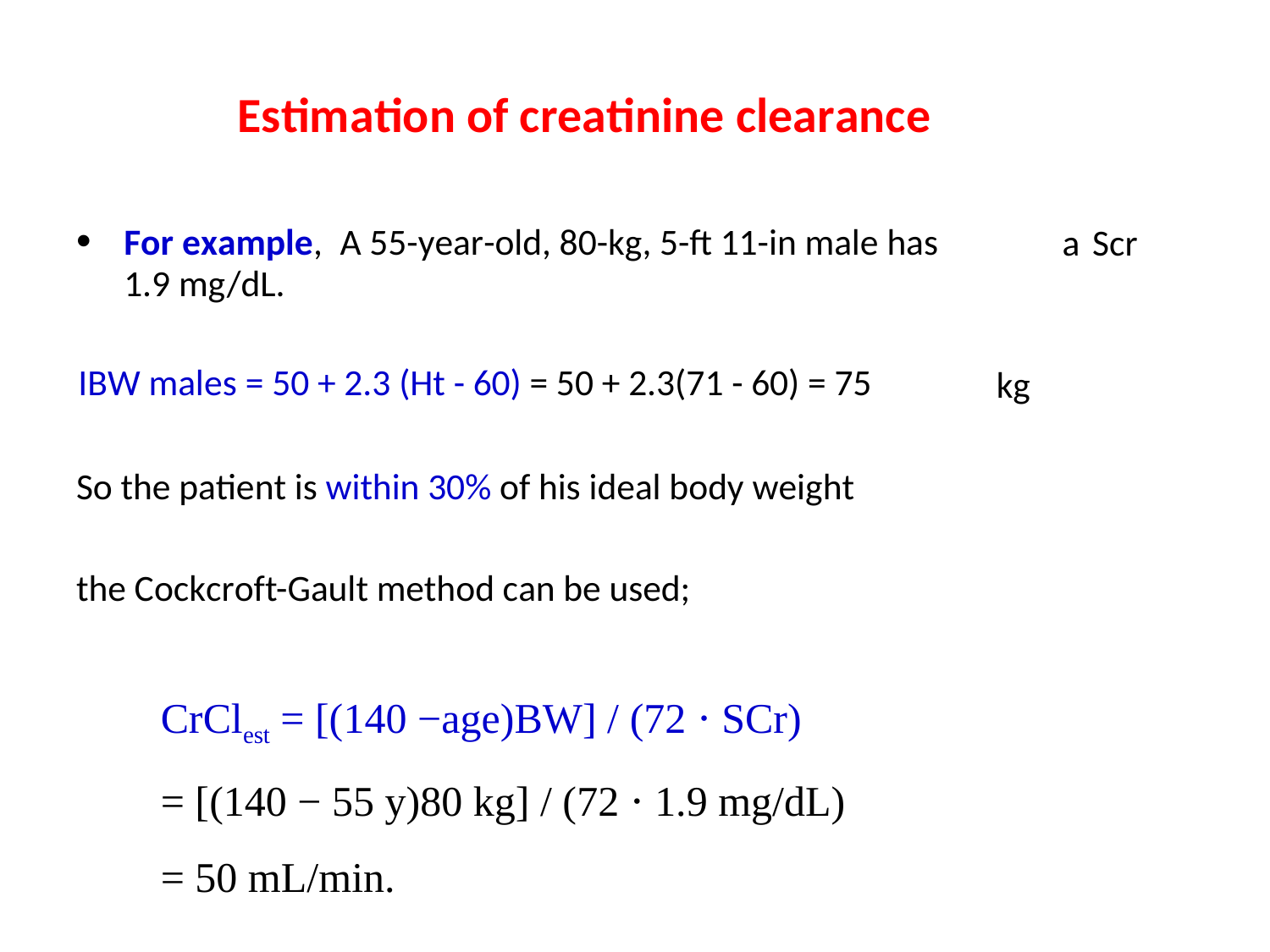

Estimation of creatinine clearance
•
For example, A 55-year-old, 80-kg, 5-ft 11-in male has
1.9 mg/dL.
a
Scr
IBW males = 50 + 2.3 (Ht - 60) = 50 + 2.3(71 - 60) = 75
kg
So the patient is within 30% of his ideal body weight
the Cockcroft-Gault method can be used;
CrClest = [(140 −age)BW] / (72 ⋅ SCr)
= [(140 − 55 y)80 kg] / (72 ⋅ 1.9 mg/dL)
= 50 mL/min.